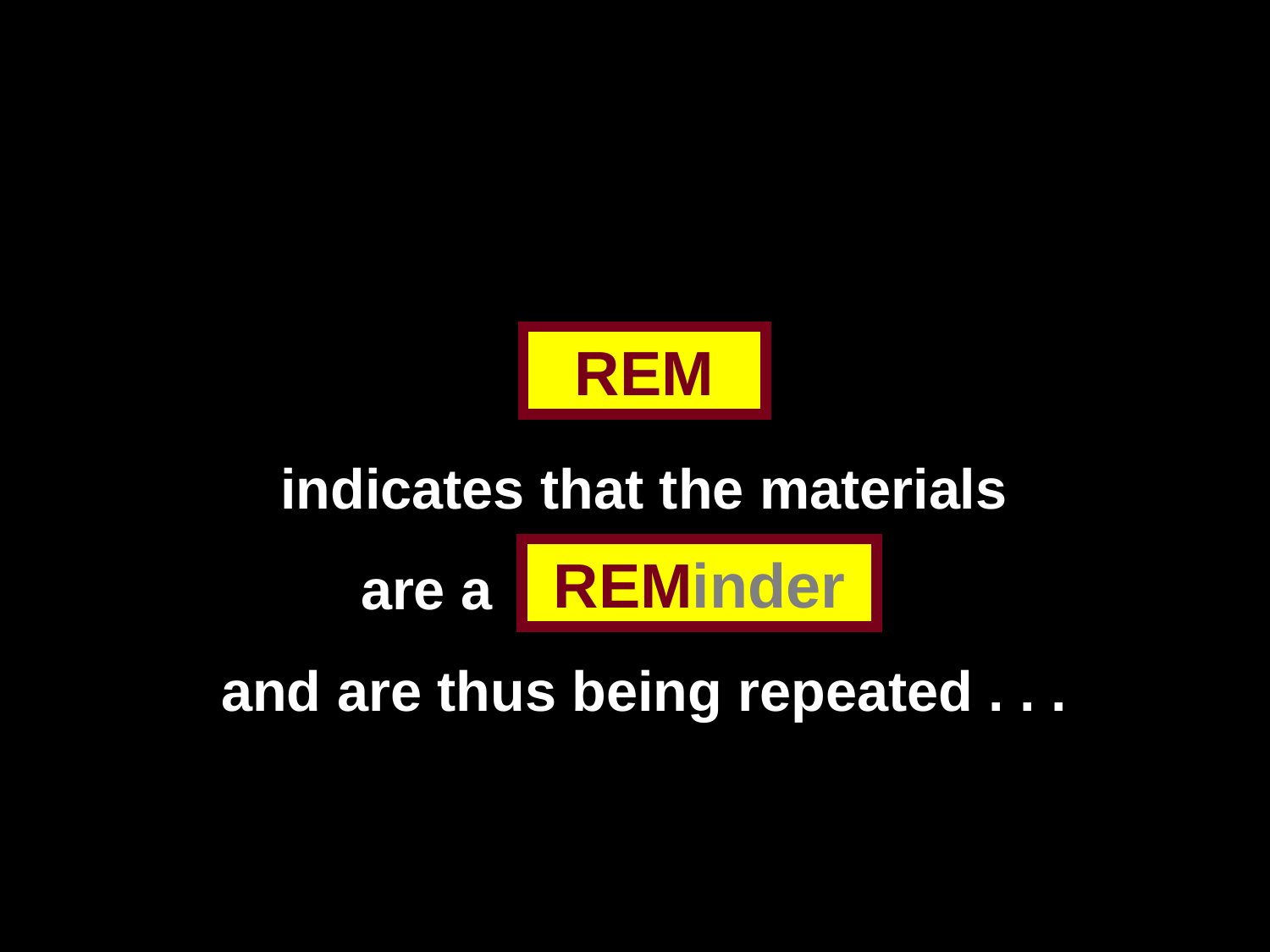

REM

indicates that the materials
are a          REMinder
and are thus being repeated . . .

REMinder